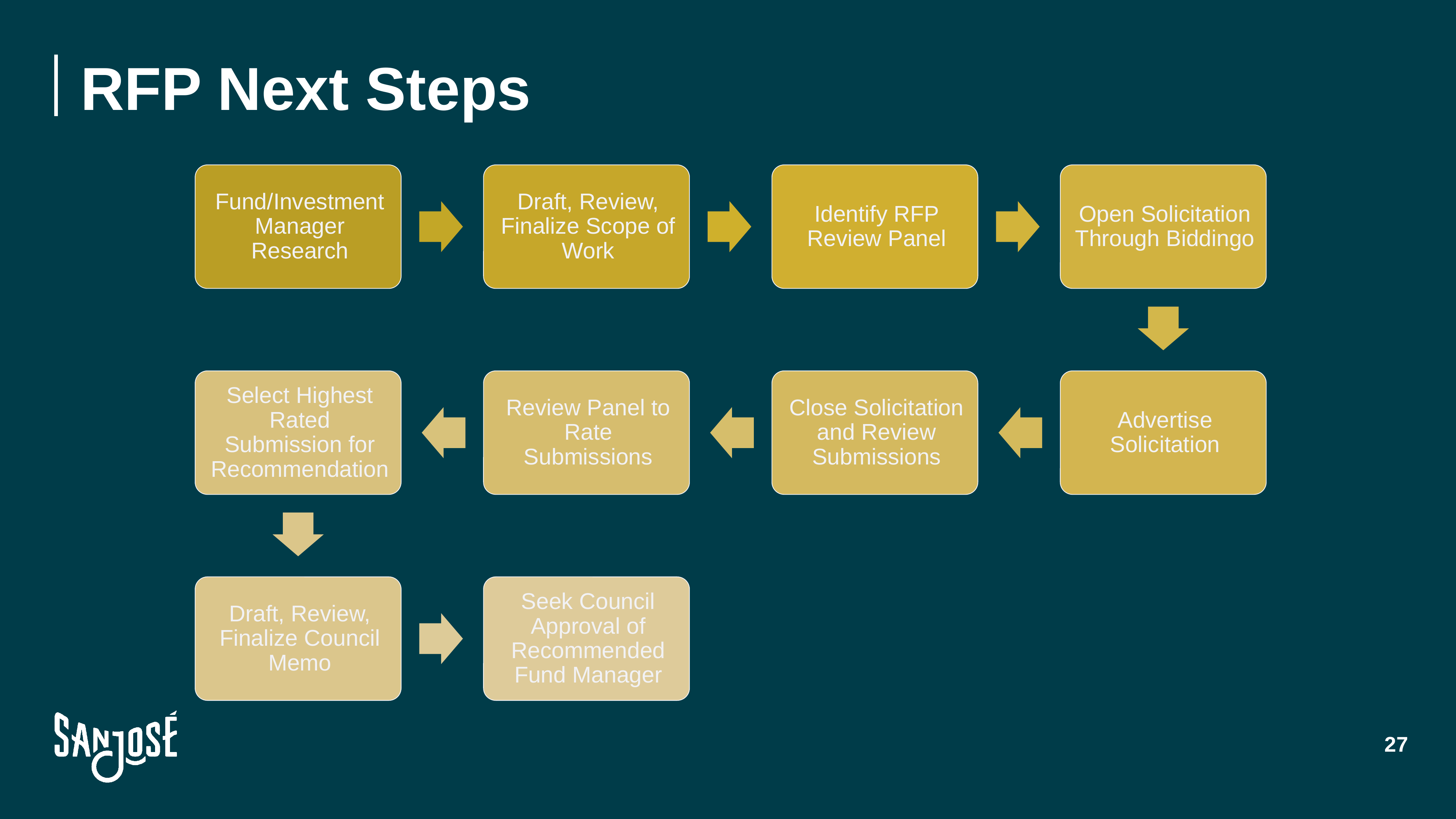

# RFP Next Steps
Fund/Investment Manager Research

Draft, Review, Finalize Scope of Work

Identify RFP Review Panel

Open Solicitation Through Biddingo

Advertise Solicitation

Close Solicitation and Review Submissions

Review Panel to Rate Submissions

Select Highest Rated Submission for Recommendation

Draft, Review, Finalize Council Memo

Seek Council Approval of Recommended Fund Manager
27